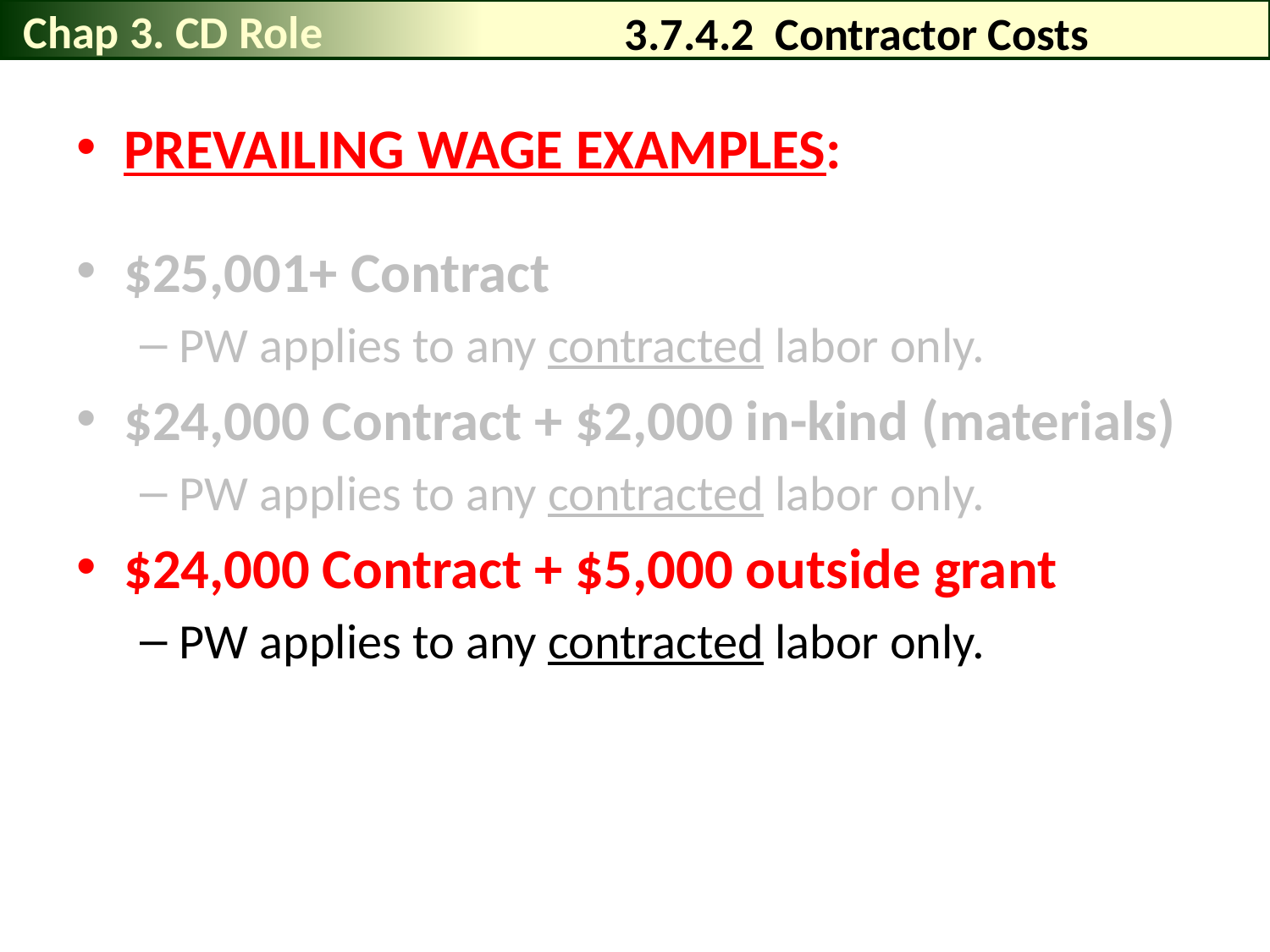

Chap 3. CD Role
# 3.7.4.2  Contractor Costs
PREVAILING WAGE EXAMPLES:

$25,001+ Contract
PW applies to any contracted labor only.
$24,000 Contract + $2,000 in-kind (materials)
PW applies to any contracted labor only.
$24,000 Contract + $5,000 outside grant
PW applies to any contracted labor only.